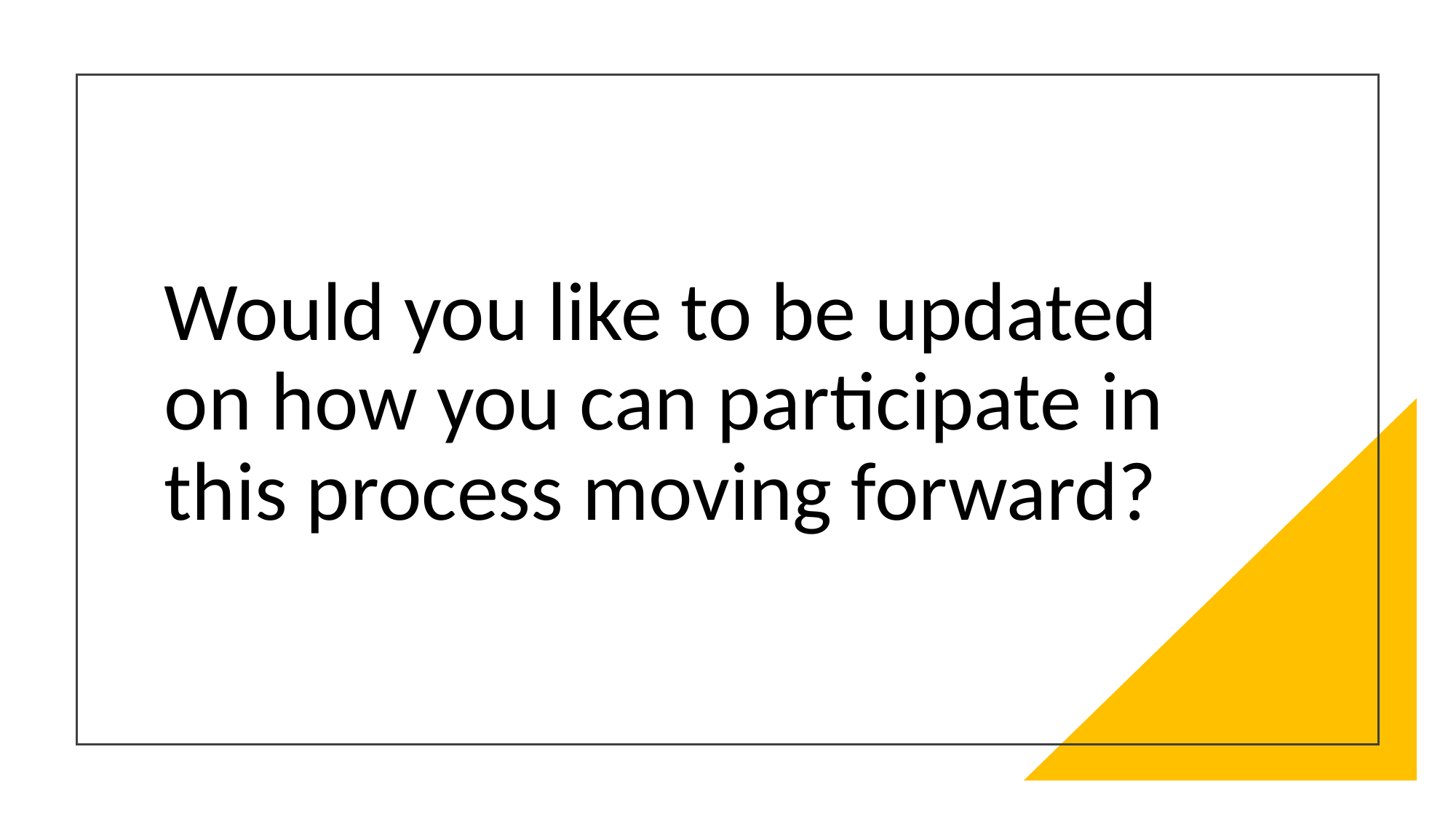

# Would you like to be updated on how you can participate in this process moving forward?